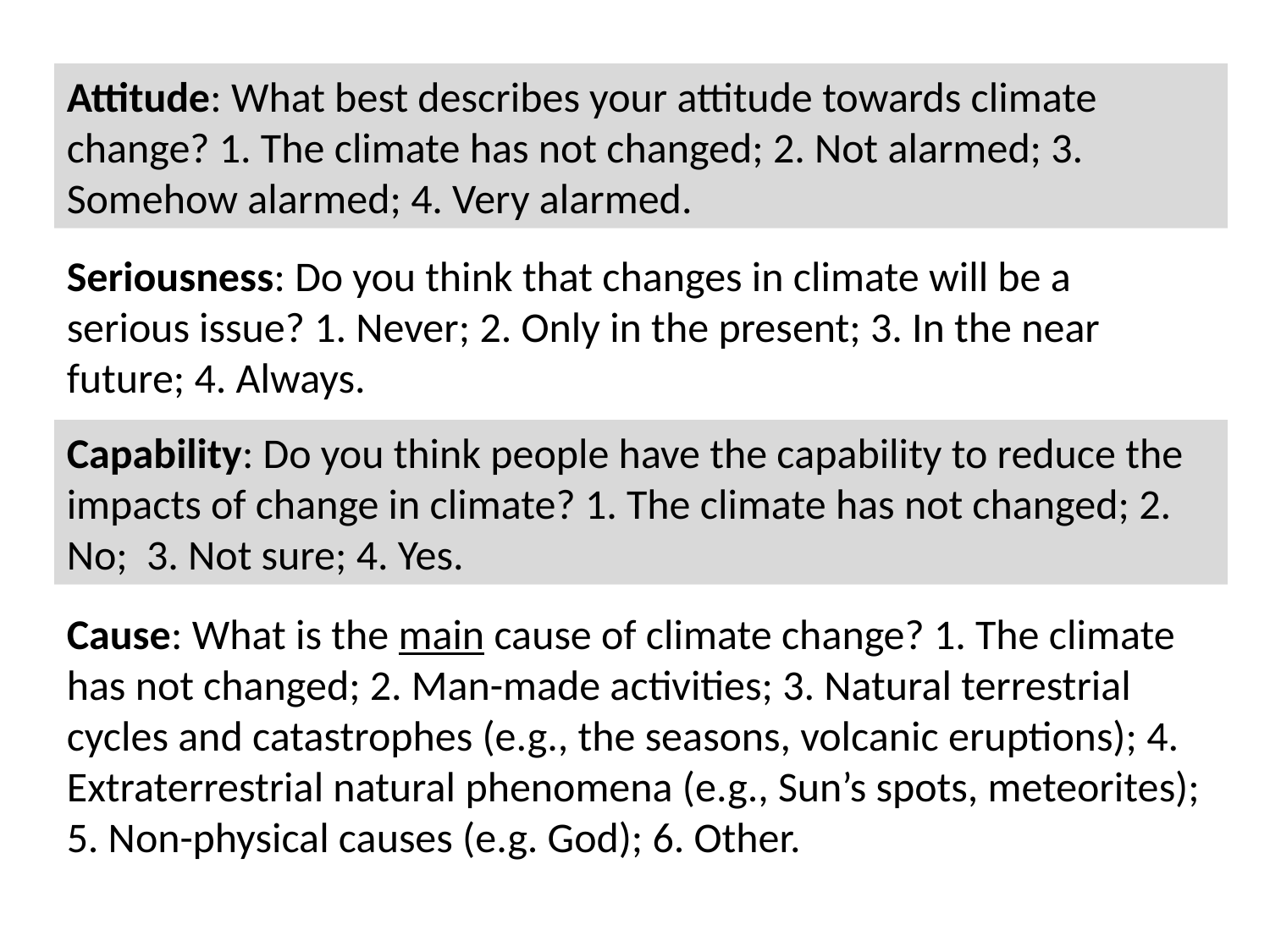

Attitude: What best describes your attitude towards climate change? 1. The climate has not changed; 2. Not alarmed; 3. Somehow alarmed; 4. Very alarmed.
Seriousness: Do you think that changes in climate will be a serious issue? 1. Never; 2. Only in the present; 3. In the near future; 4. Always.
Capability: Do you think people have the capability to reduce the impacts of change in climate? 1. The climate has not changed; 2. No;  3. Not sure; 4. Yes.
Cause: What is the main cause of climate change? 1. The climate has not changed; 2. Man-made activities; 3. Natural terrestrial cycles and catastrophes (e.g., the seasons, volcanic eruptions); 4. Extraterrestrial natural phenomena (e.g., Sun’s spots, meteorites); 5. Non-physical causes (e.g. God); 6. Other.